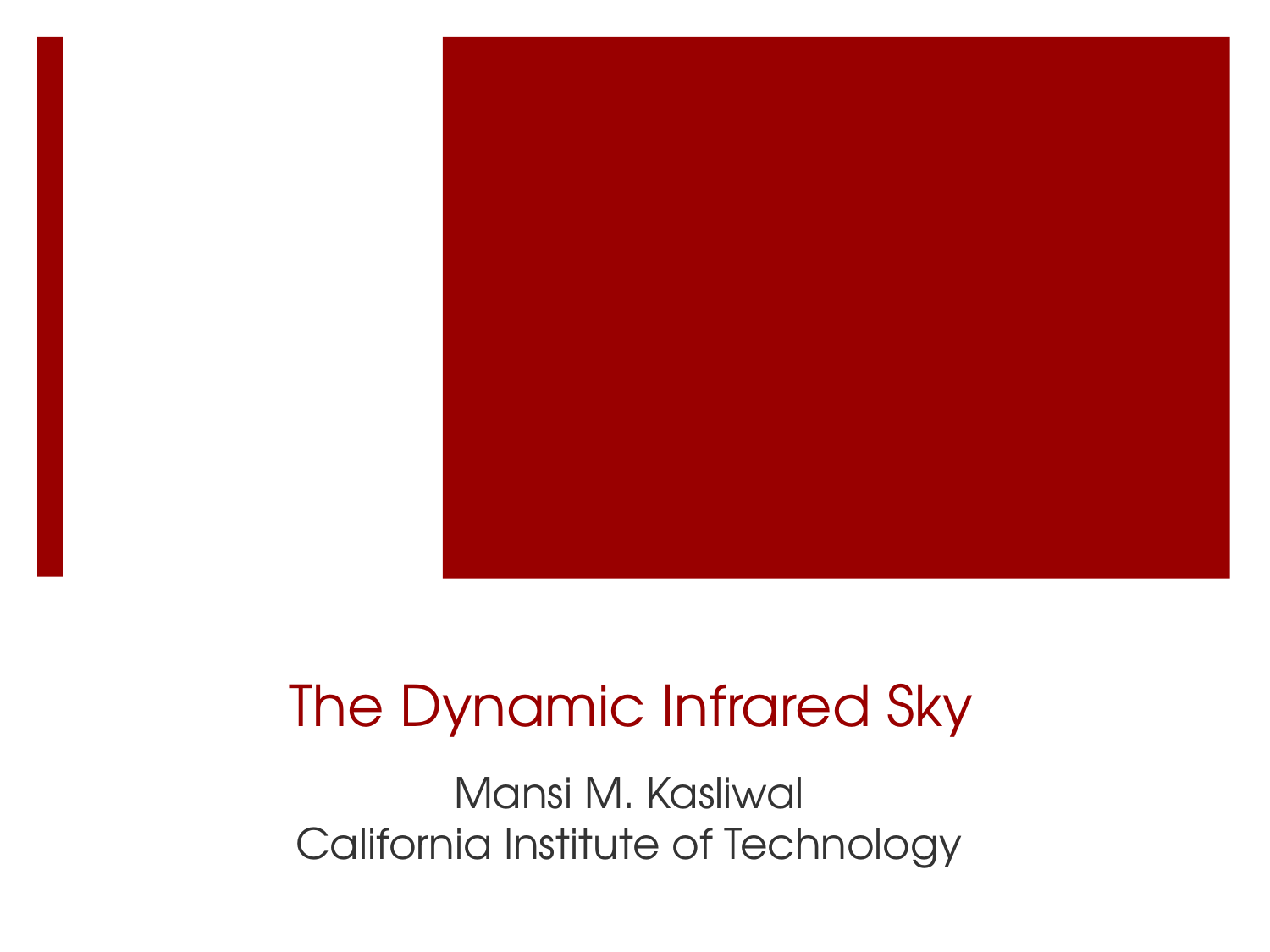

# The Dynamic Infrared Sky
Mansi M. Kasliwal
California Institute of Technology